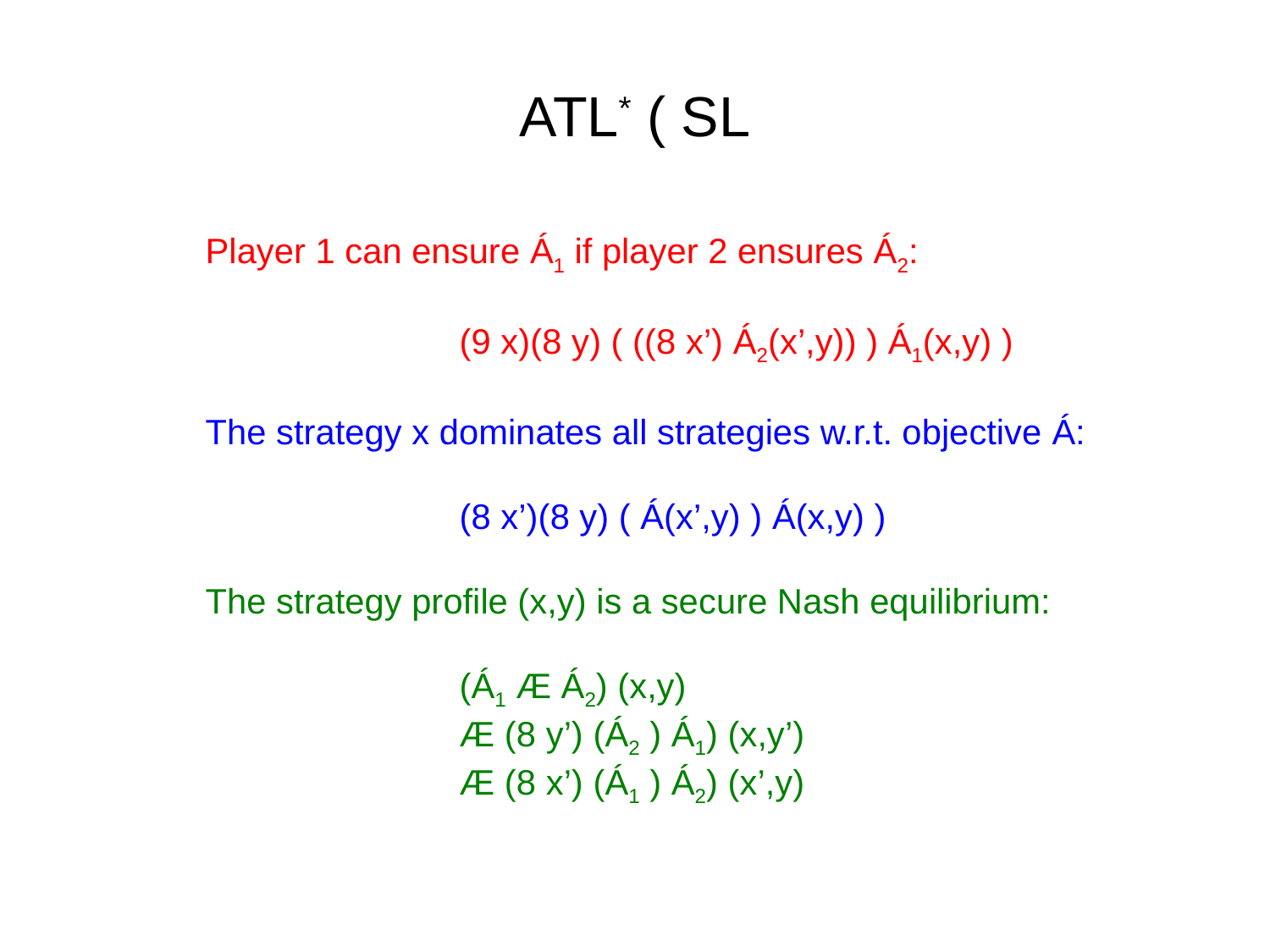

ATL* ( SL
Player 1 can ensure Á1 if player 2 ensures Á2:

		(9 x)(8 y) ( ((8 x’) Á2(x’,y)) ) Á1(x,y) )

The strategy x dominates all strategies w.r.t. objective Á:

		(8 x’)(8 y) ( Á(x’,y) ) Á(x,y) )

The strategy profile (x,y) is a secure Nash equilibrium:

		(Á1 Æ Á2) (x,y) 						Æ (8 y’) (Á2 ) Á1) (x,y’)
		Æ (8 x’) (Á1 ) Á2) (x’,y)